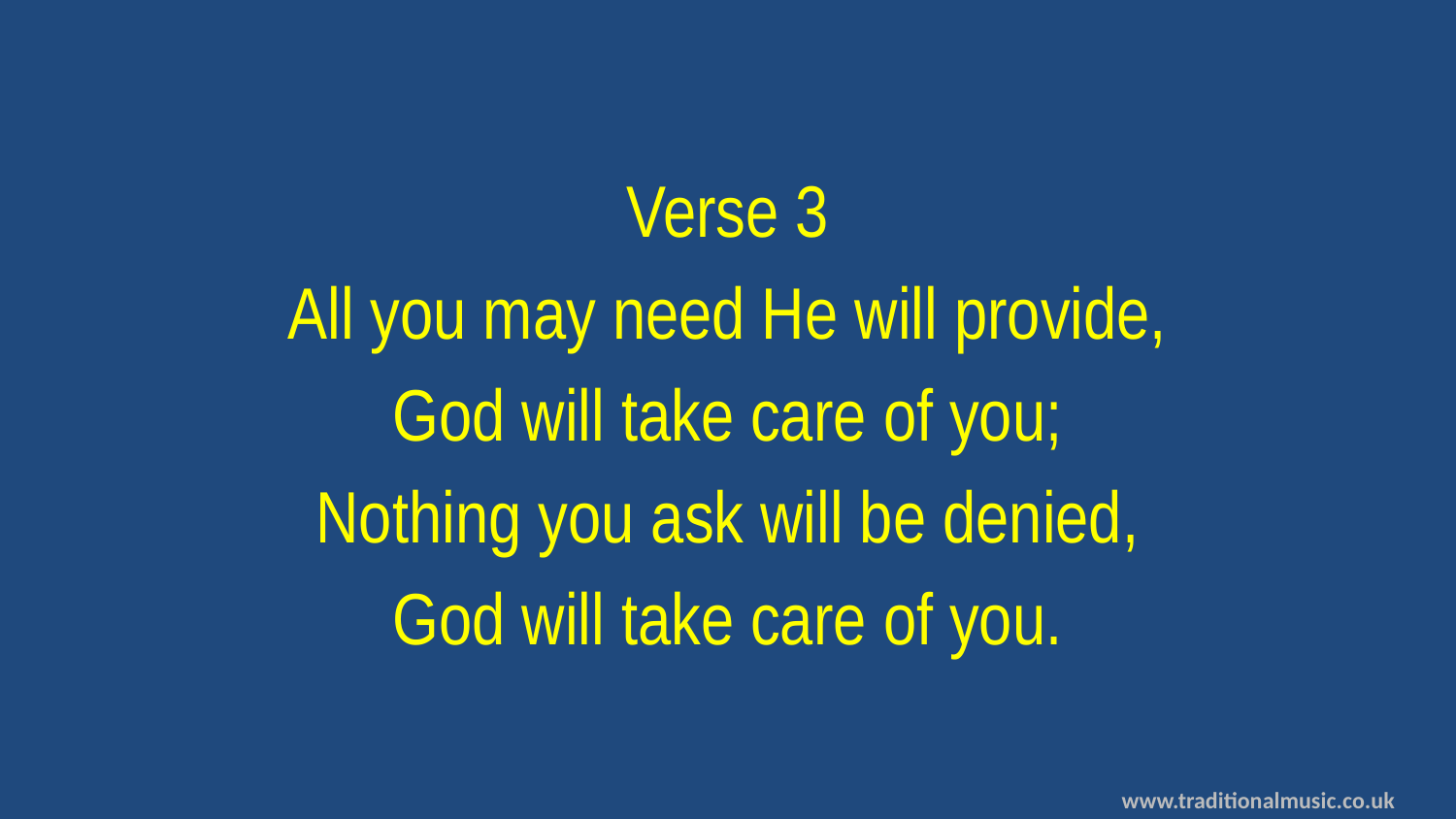

Verse 3
All you may need He will provide,
God will take care of you;
Nothing you ask will be denied,
God will take care of you.